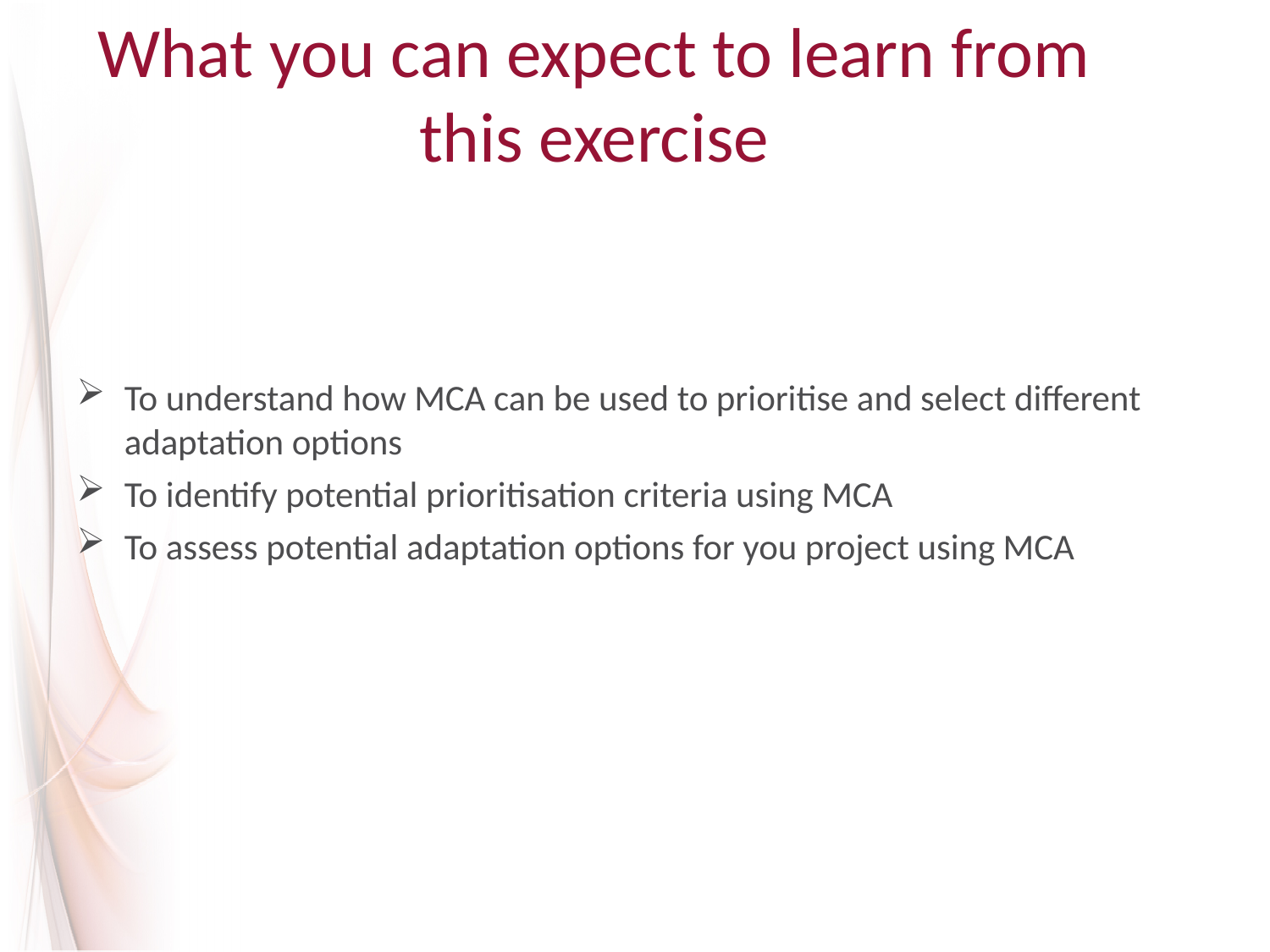

# What you can expect to learn from this exercise

To understand how MCA can be used to prioritise and select different adaptation options
To identify potential prioritisation criteria using MCA
To assess potential adaptation options for you project using MCA